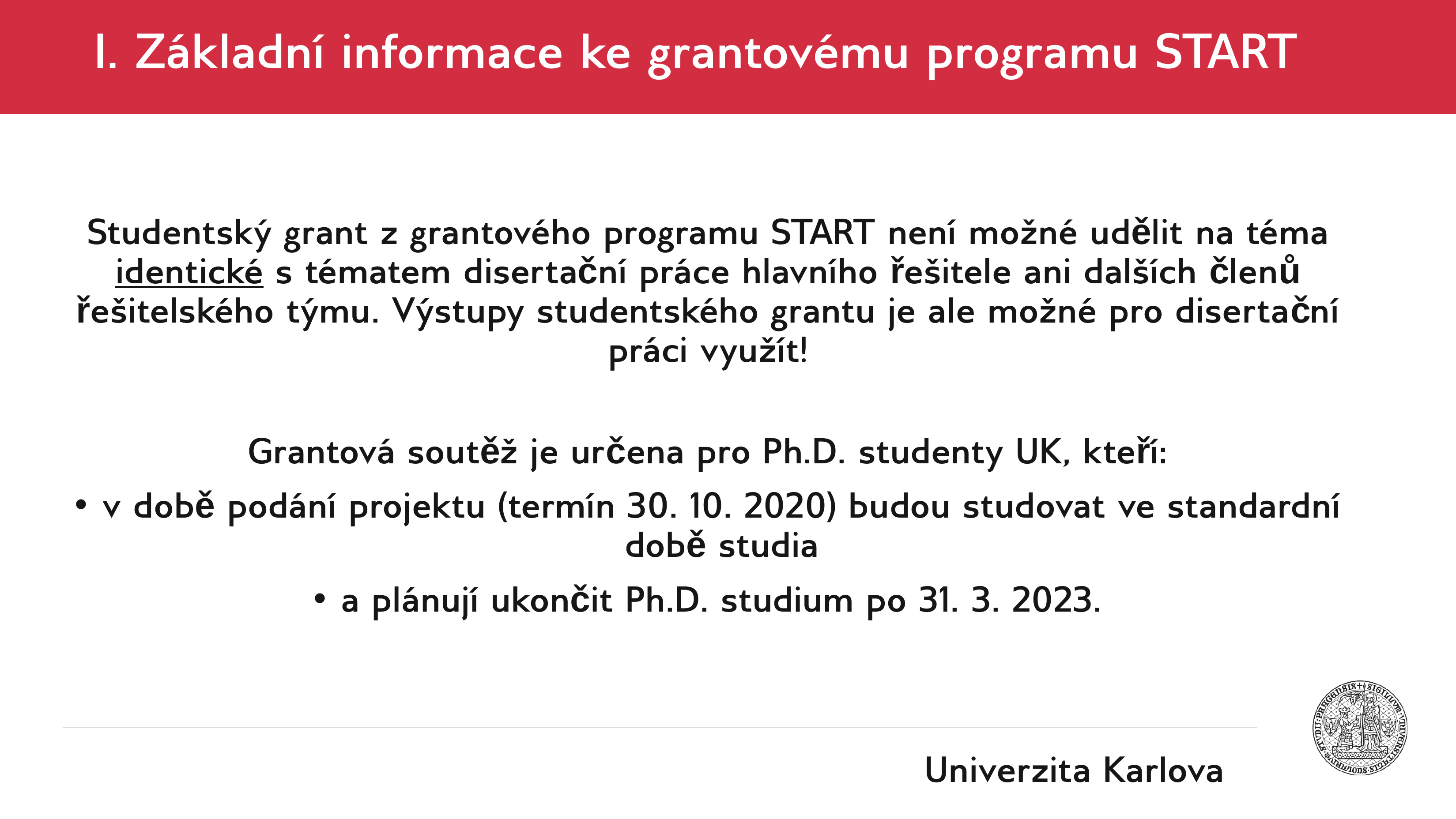

# I. Základní informace ke grantovému programu START

Studentský grant z grantového programu START není možné udělit na téma identické s tématem disertační práce hlavního řešitele ani dalších členů řešitelského týmu. Výstupy studentského grantu je ale možné pro disertační práci využít!

Grantová soutěž je určena pro Ph.D. studenty UK, kteří:
v době podání projektu (termín 30. 10. 2020) budou studovat ve standardní době studia
a plánují ukončit Ph.D. studium po 31. 3. 2023.